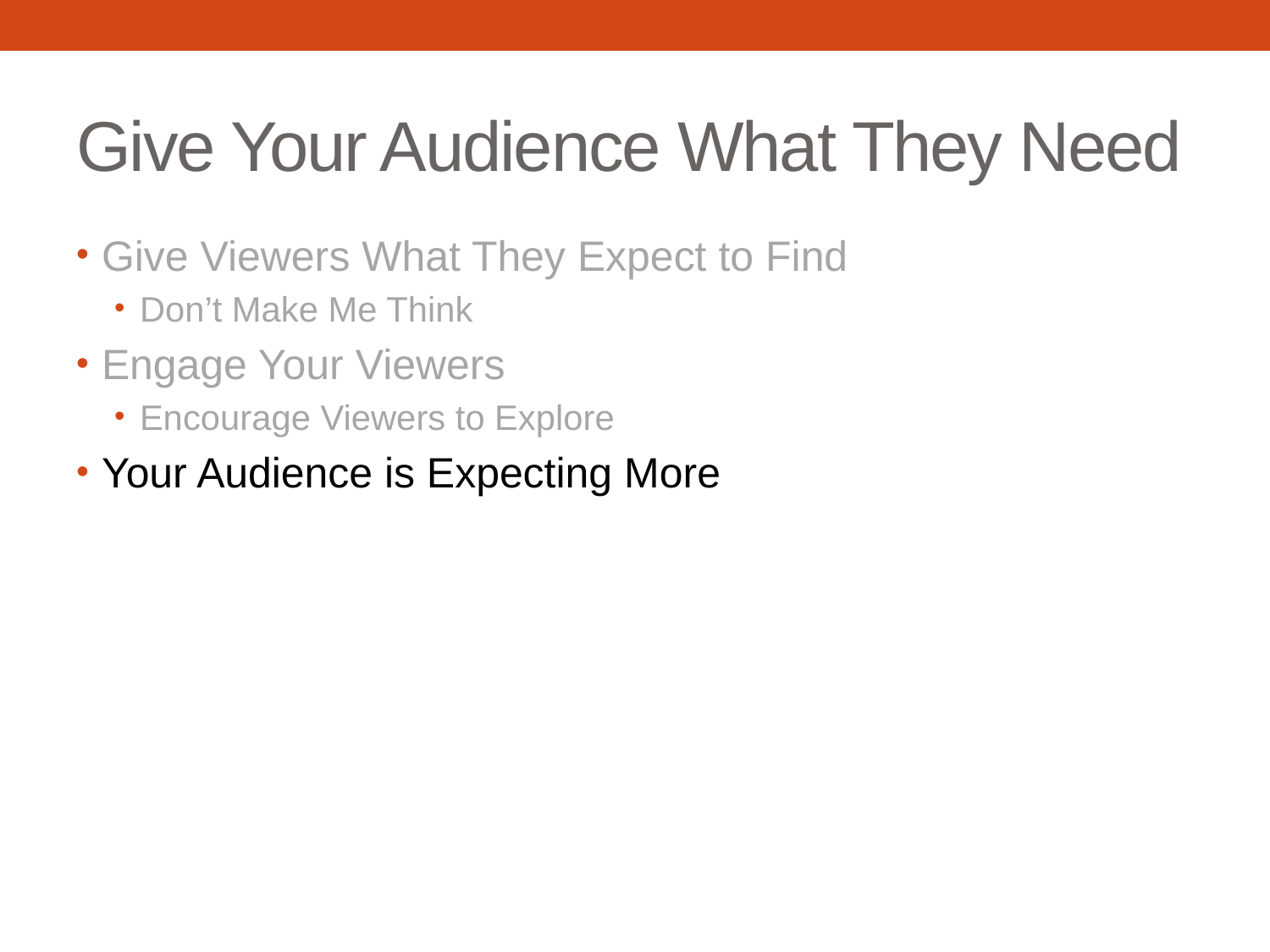

# Give Your Audience What They Need
Give Viewers What They Expect to Find
Don’t Make Me Think
Engage Your Viewers
Encourage Viewers to Explore
Your Audience is Expecting More